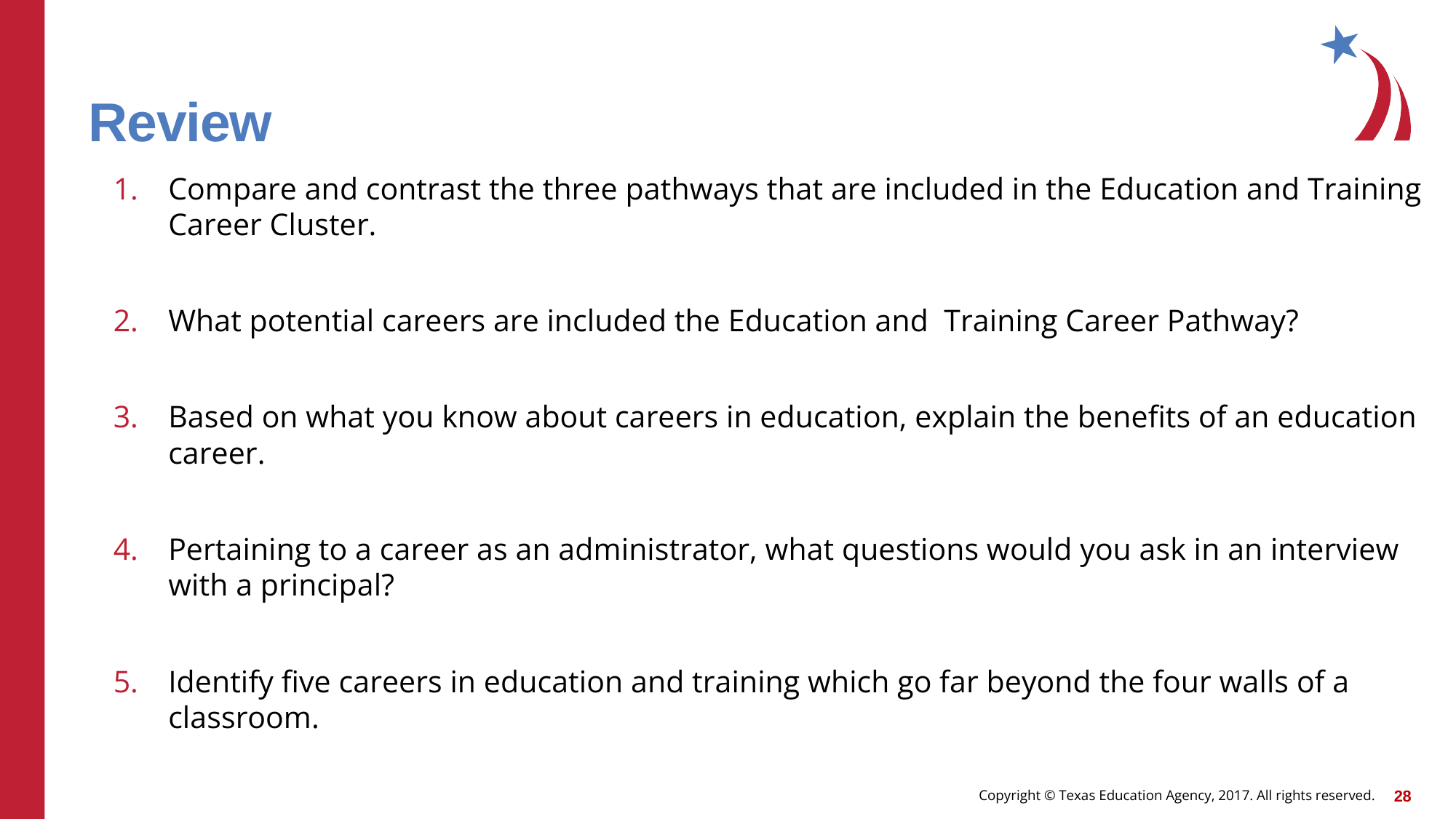

# Review
Compare and contrast the three pathways that are included in the Education and Training Career Cluster.

What potential careers are included the Education and  Training Career Pathway?

Based on what you know about careers in education, explain the benefits of an education career.

Pertaining to a career as an administrator, what questions would you ask in an interview with a principal?

Identify five careers in education and training which go far beyond the four walls of a classroom.